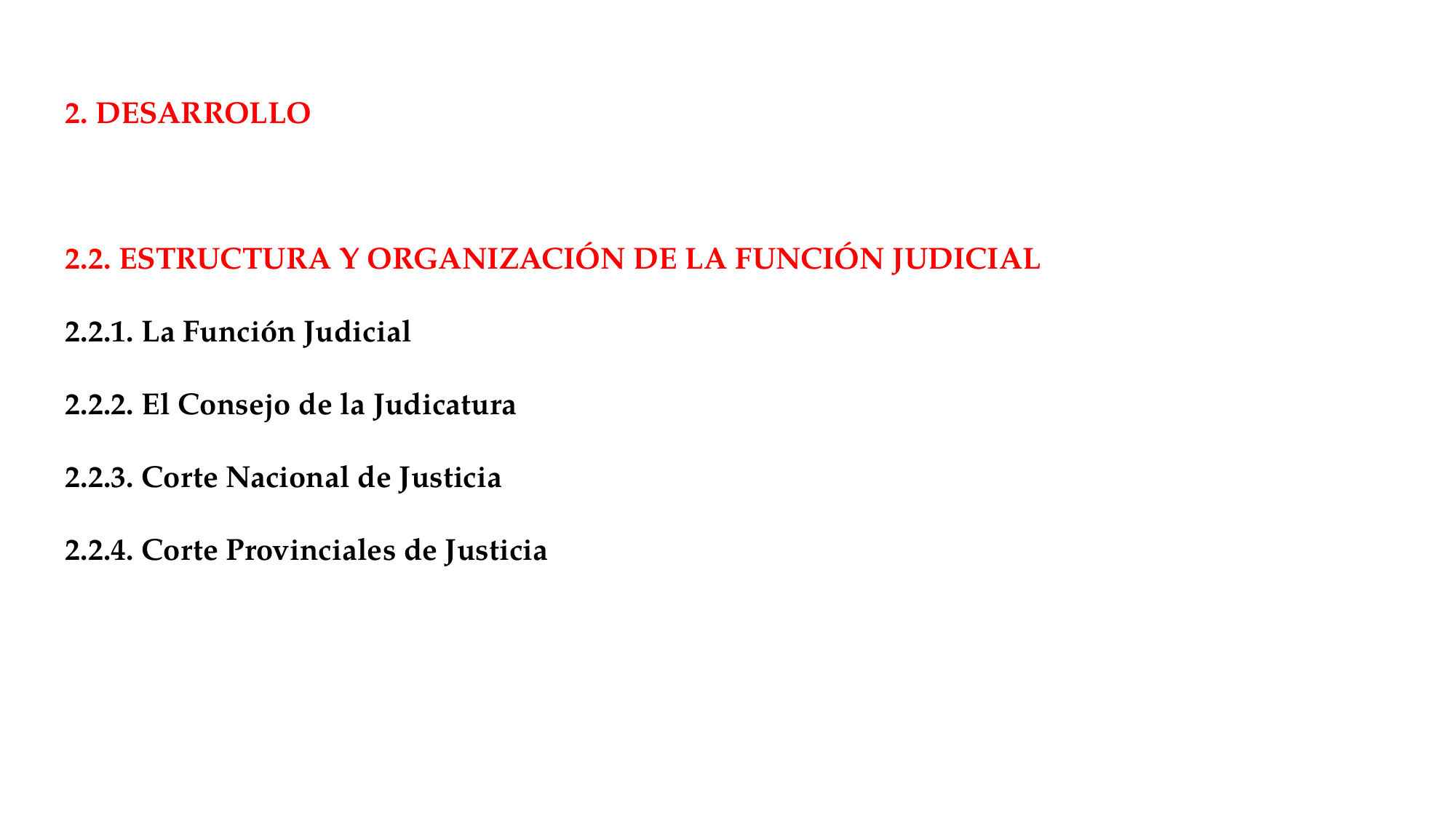

2. DESARROLLO

2.2. ESTRUCTURA Y ORGANIZACIÓN DE LA FUNCIÓN JUDICIAL
2.2.1. La Función Judicial
2.2.2. El Consejo de la Judicatura
2.2.3. Corte Nacional de Justicia
2.2.4. Corte Provinciales de Justicia